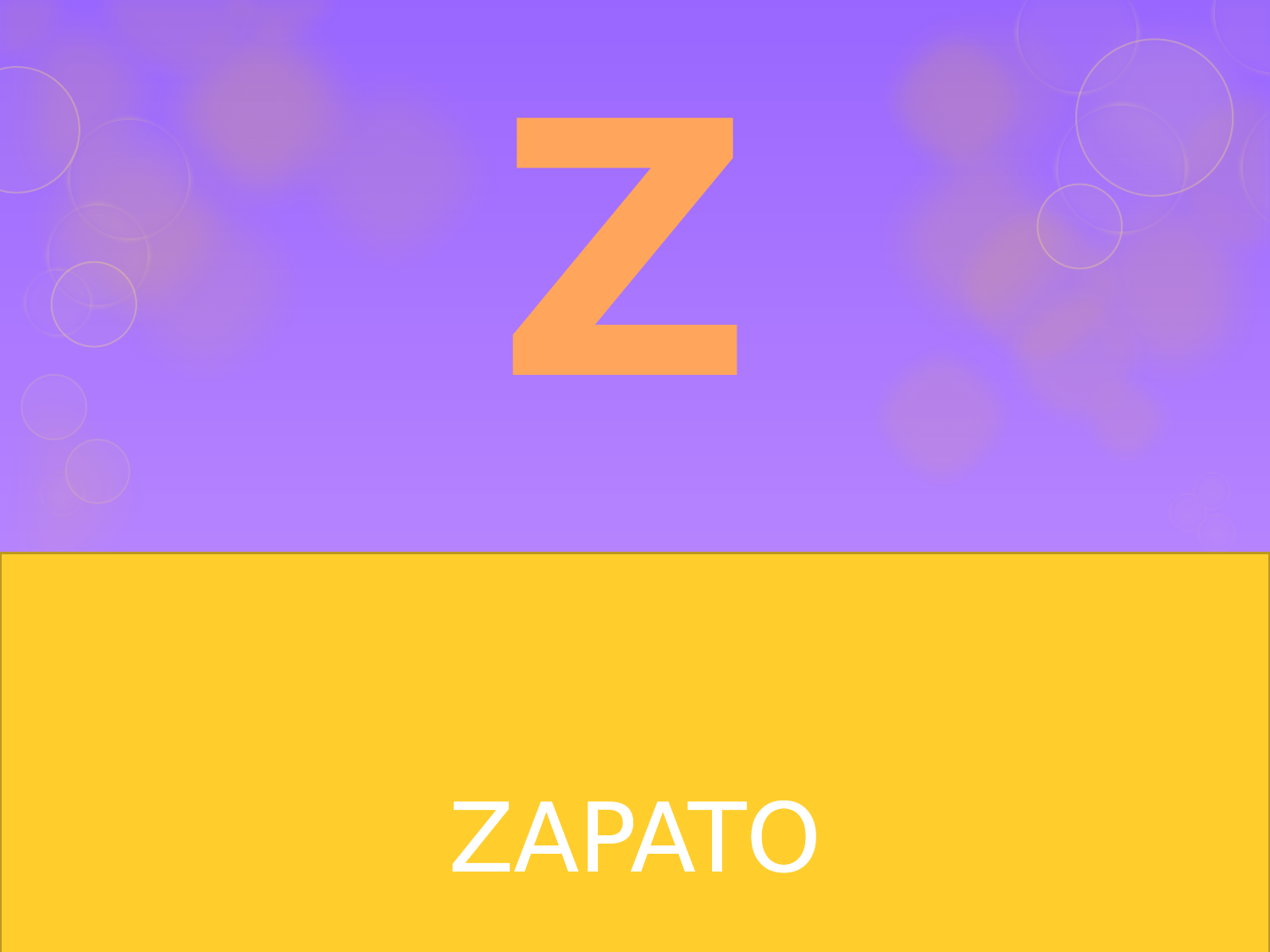

Z
# Significa lo mismo que calzado

ZAPATO